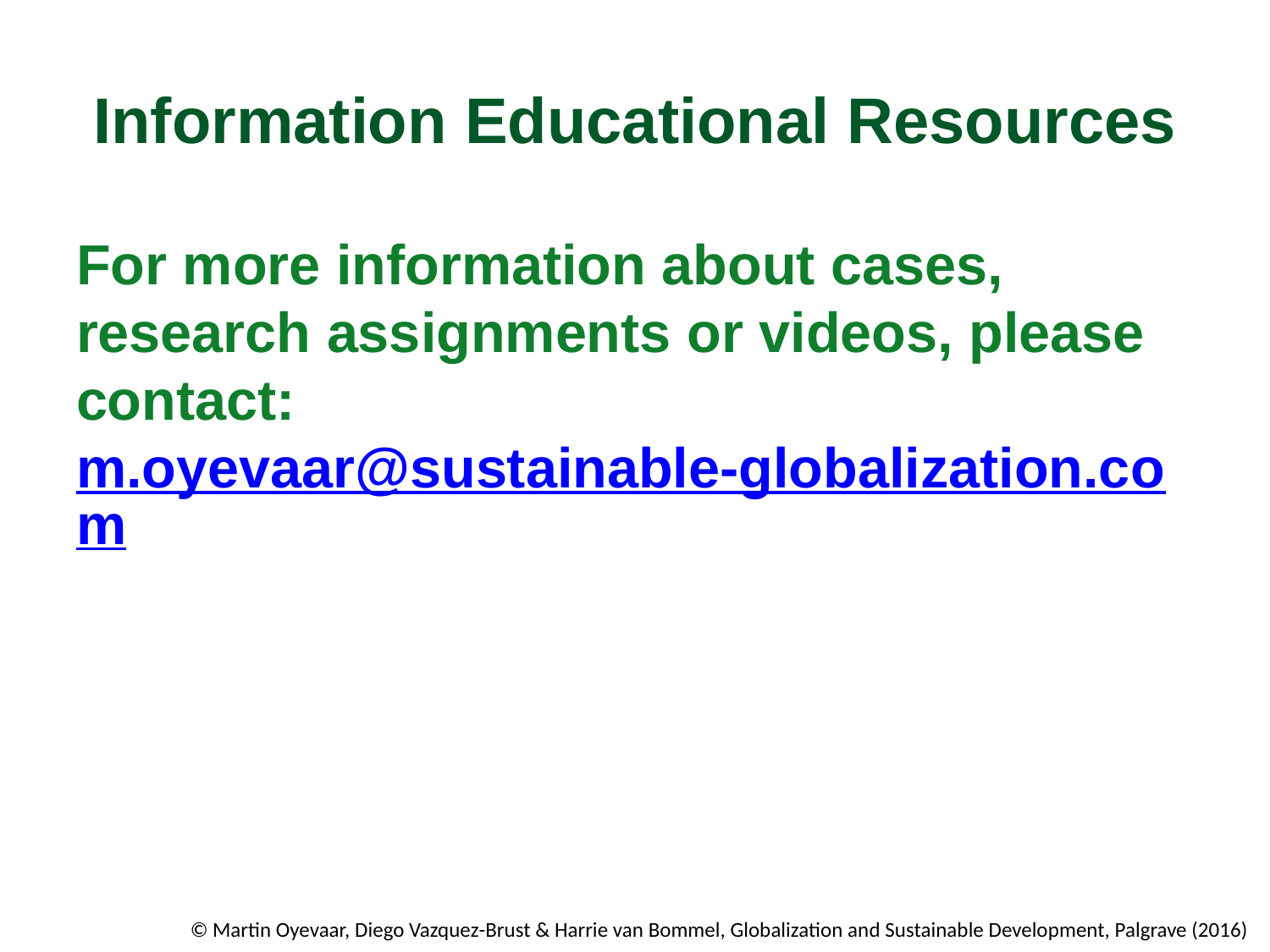

# Information Educational Resources
For more information about cases, research assignments or videos, please contact: m.oyevaar@sustainable-globalization.com
© Martin Oyevaar, Diego Vazquez-Brust & Harrie van Bommel, Globalization and Sustainable Development, Palgrave (2016)